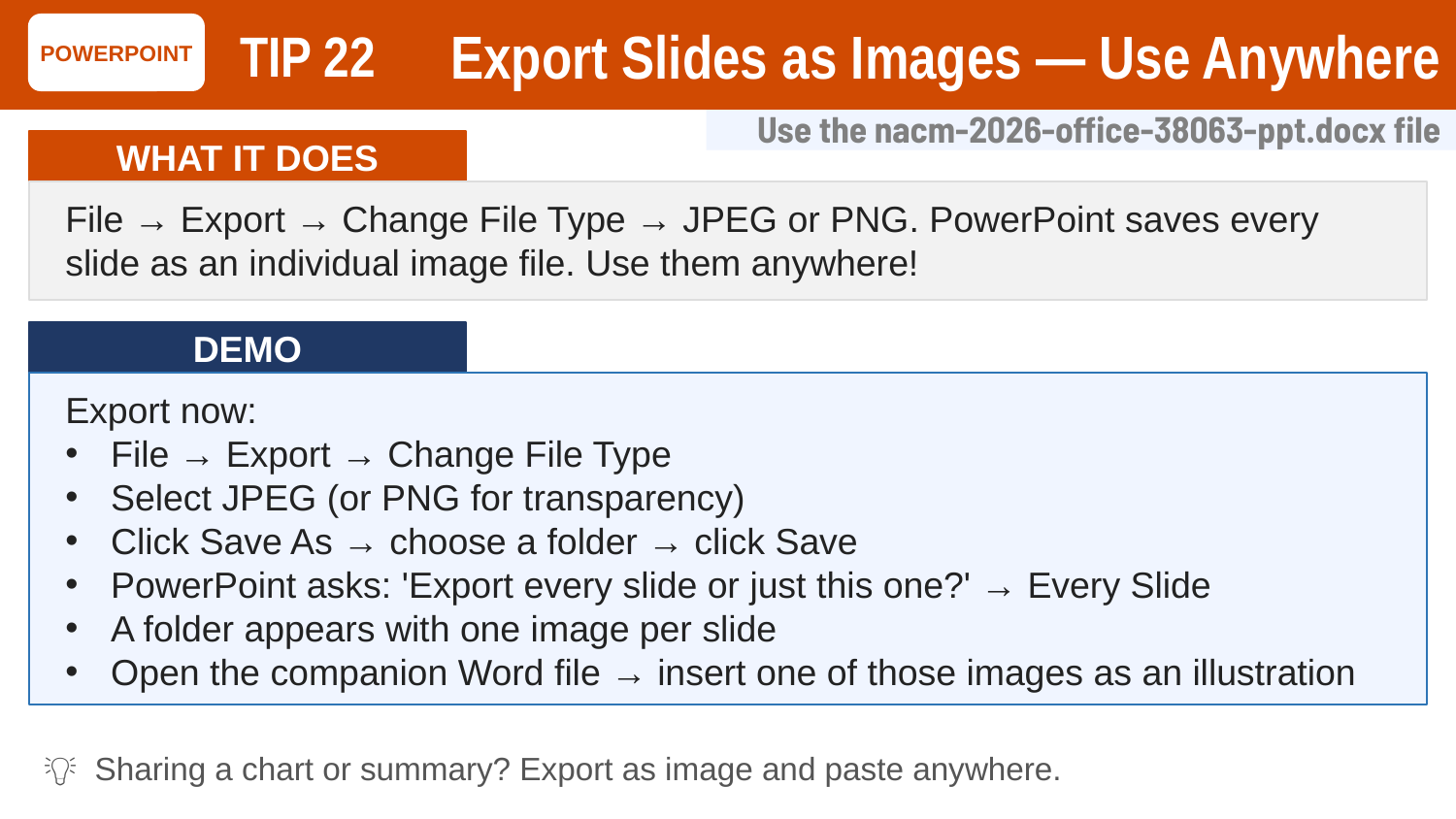

Export Slides as Images — Use Anywhere

POWERPOINT
TIP 22
Use the nacm-2026-office-38063-ppt.docx file

WHAT IT DOES

File → Export → Change File Type → JPEG or PNG. PowerPoint saves every slide as an individual image file. Use them anywhere!

DEMO

Export now:
File → Export → Change File Type
Select JPEG (or PNG for transparency)
Click Save As → choose a folder → click Save
PowerPoint asks: 'Export every slide or just this one?' → Every Slide
A folder appears with one image per slide
Open the companion Word file → insert one of those images as an illustration
💡  Sharing a chart or summary? Export as image and paste anywhere.